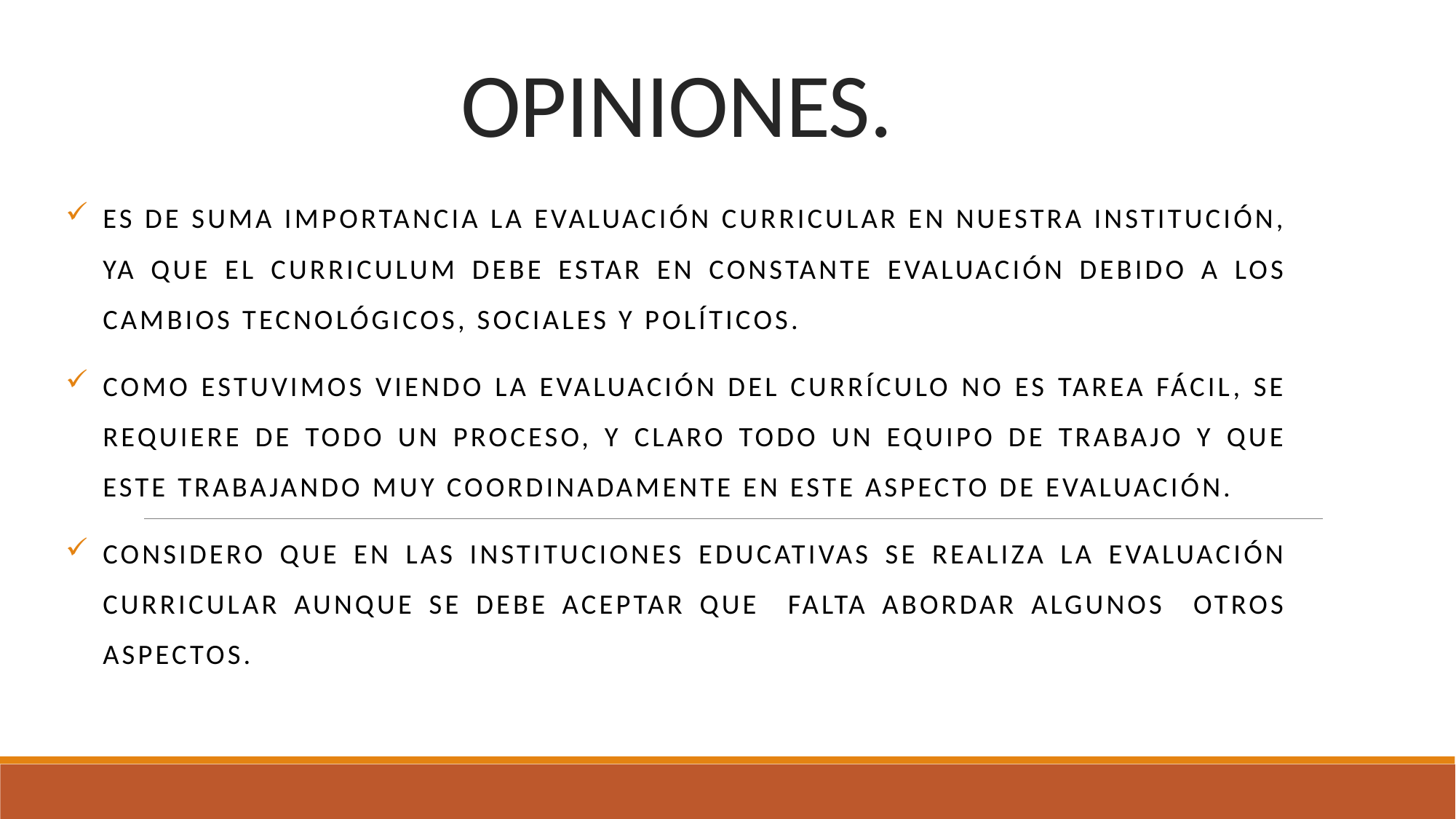

# OPINIONES.
es de suma importancia la evaluación curricular en nuestra institución, ya que el curriculum debe estar en constante evaluación debido a los cambios tecnológicos, sociales y políticos.
Como estuvimos viendo la evaluación del currículo no es tarea fácil, se requiere de todo un proceso, y claro todo un equipo de trabajo y que este trabajando muy coordinadamente en este aspecto de evaluación.
Considero que en las Instituciones educativas se realiza la evaluación curricular aunque se debe aceptar que  falta abordar algunos  otros aspectos.